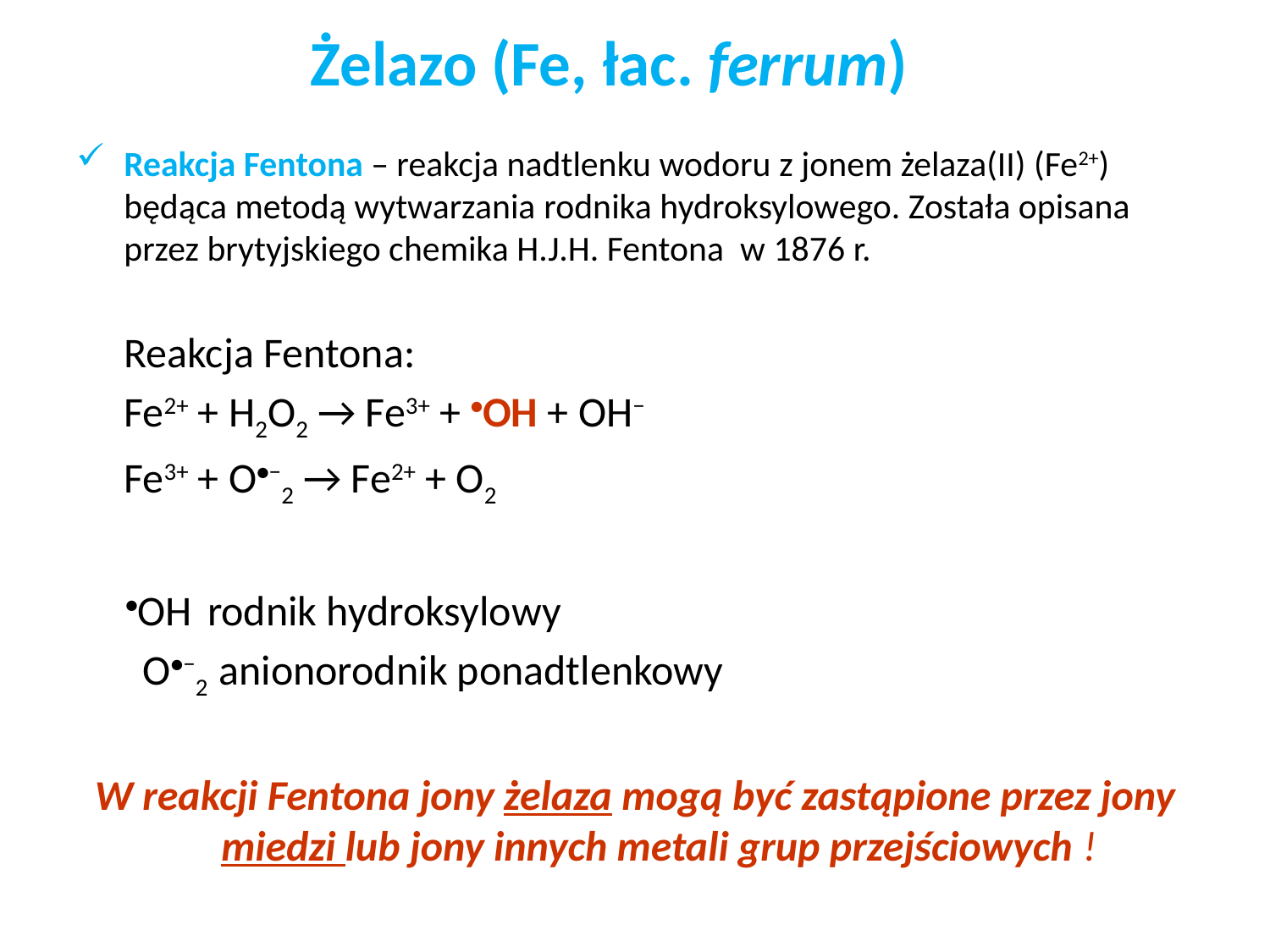

Żelazo (Fe, łac. ferrum)
Reakcja Fentona – reakcja nadtlenku wodoru z jonem żelaza(II) (Fe2+) będąca metodą wytwarzania rodnika hydroksylowego. Została opisana przez brytyjskiego chemika H.J.H. Fentona  w 1876 r.

     Reakcja Fentona:
	Fe2+ + H2O2 → Fe3+ + •OH + OH−
     Fe3+ + O•−2 → Fe2+ + O2

         •OH  rodnik hydroksylowy
       O•−2  anionorodnik ponadtlenkowy

W reakcji Fentona jony żelaza mogą być zastąpione przez jony miedzi lub jony innych metali grup przejściowych !